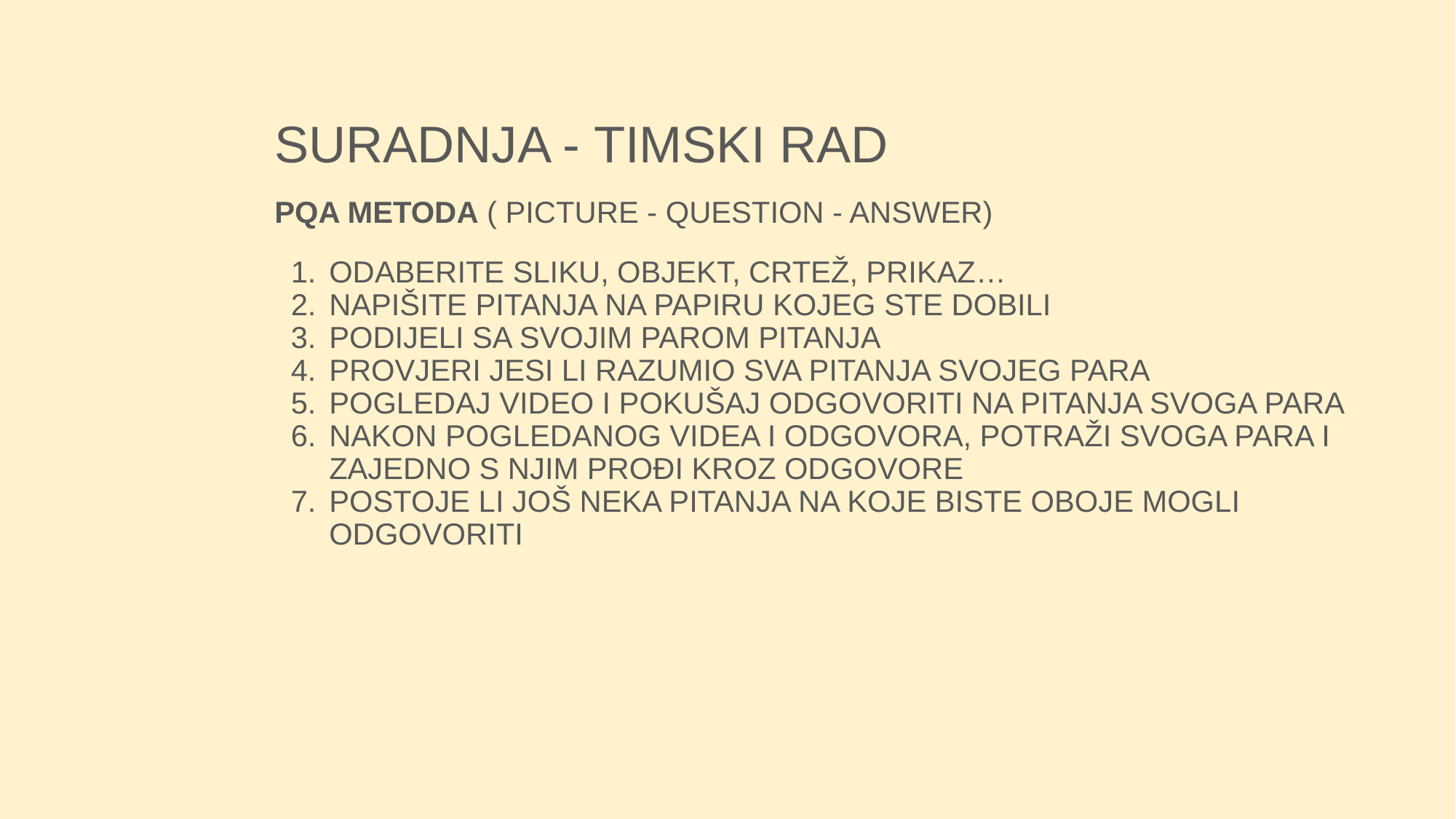

# SURADNJA - TIMSKI RAD
PQA METODA ( PICTURE - QUESTION - ANSWER)
ODABERITE SLIKU, OBJEKT, CRTEŽ, PRIKAZ…
NAPIŠITE PITANJA NA PAPIRU KOJEG STE DOBILI
PODIJELI SA SVOJIM PAROM PITANJA
PROVJERI JESI LI RAZUMIO SVA PITANJA SVOJEG PARA
POGLEDAJ VIDEO I POKUŠAJ ODGOVORITI NA PITANJA SVOGA PARA
NAKON POGLEDANOG VIDEA I ODGOVORA, POTRAŽI SVOGA PARA I ZAJEDNO S NJIM PROĐI KROZ ODGOVORE
POSTOJE LI JOŠ NEKA PITANJA NA KOJE BISTE OBOJE MOGLI ODGOVORITI